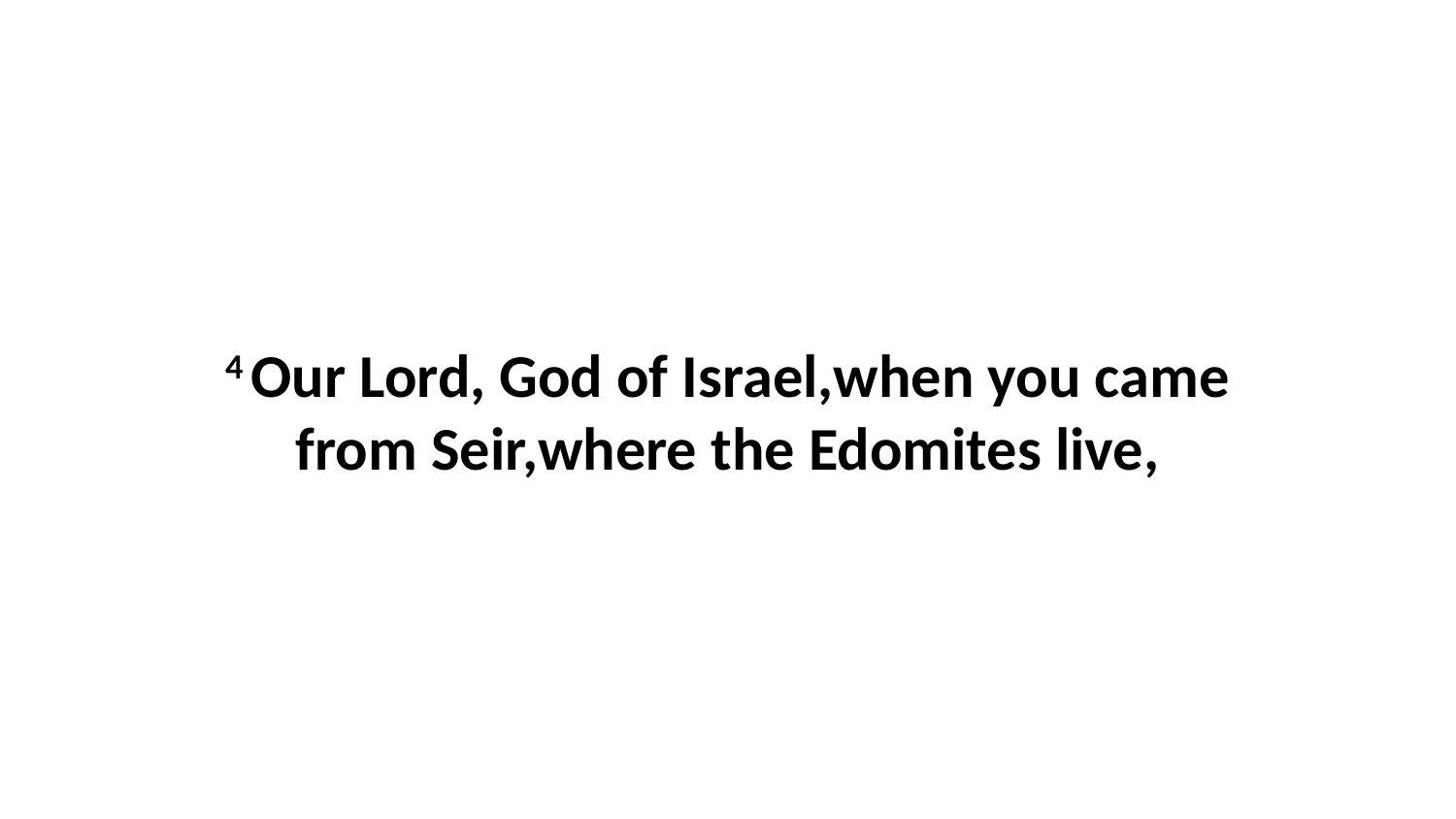

4 Our Lord, God of Israel,when you came from Seir,where the Edomites live,